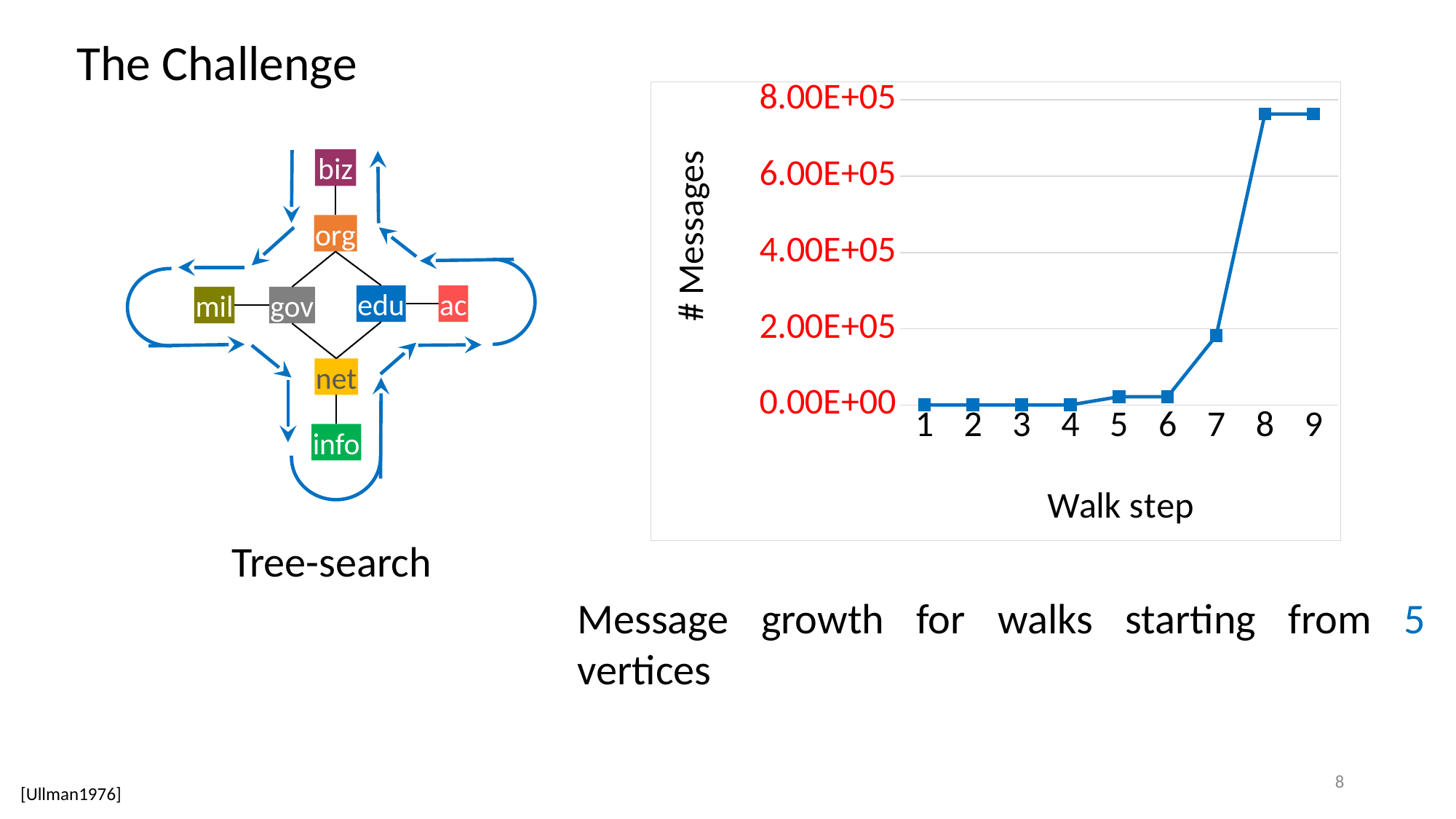

# The Challenge

### Chart

| Category |  |
|---|---|
biz
org
edu
ac
mil
gov
net
info

Tree-search
Message growth for walks starting from 5 vertices
8
[Ullman1976]